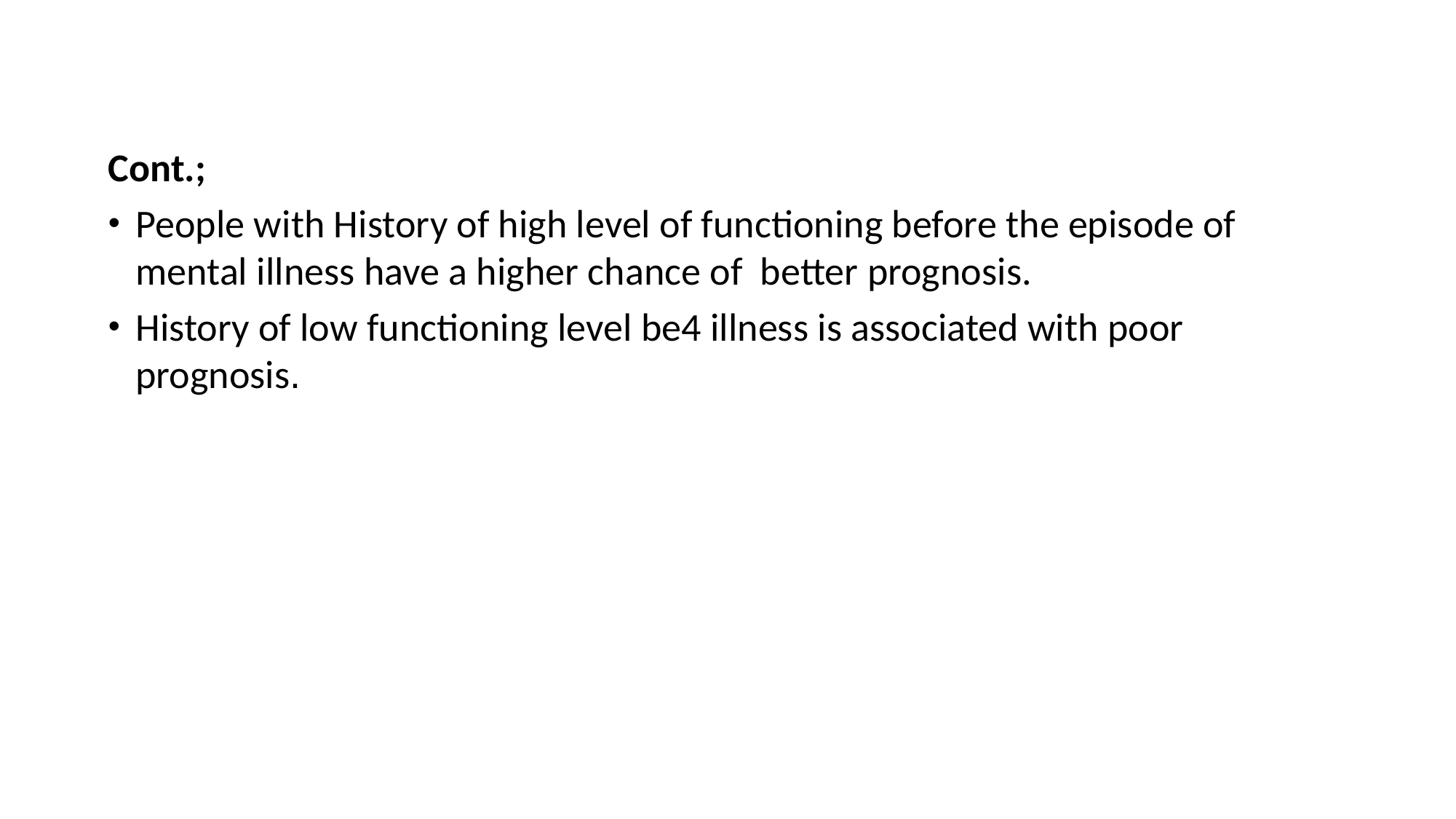

Cont.;
People with History of high level of functioning before the episode of mental illness have a higher chance of  better prognosis.
History of low functioning level be4 illness is associated with poor prognosis.